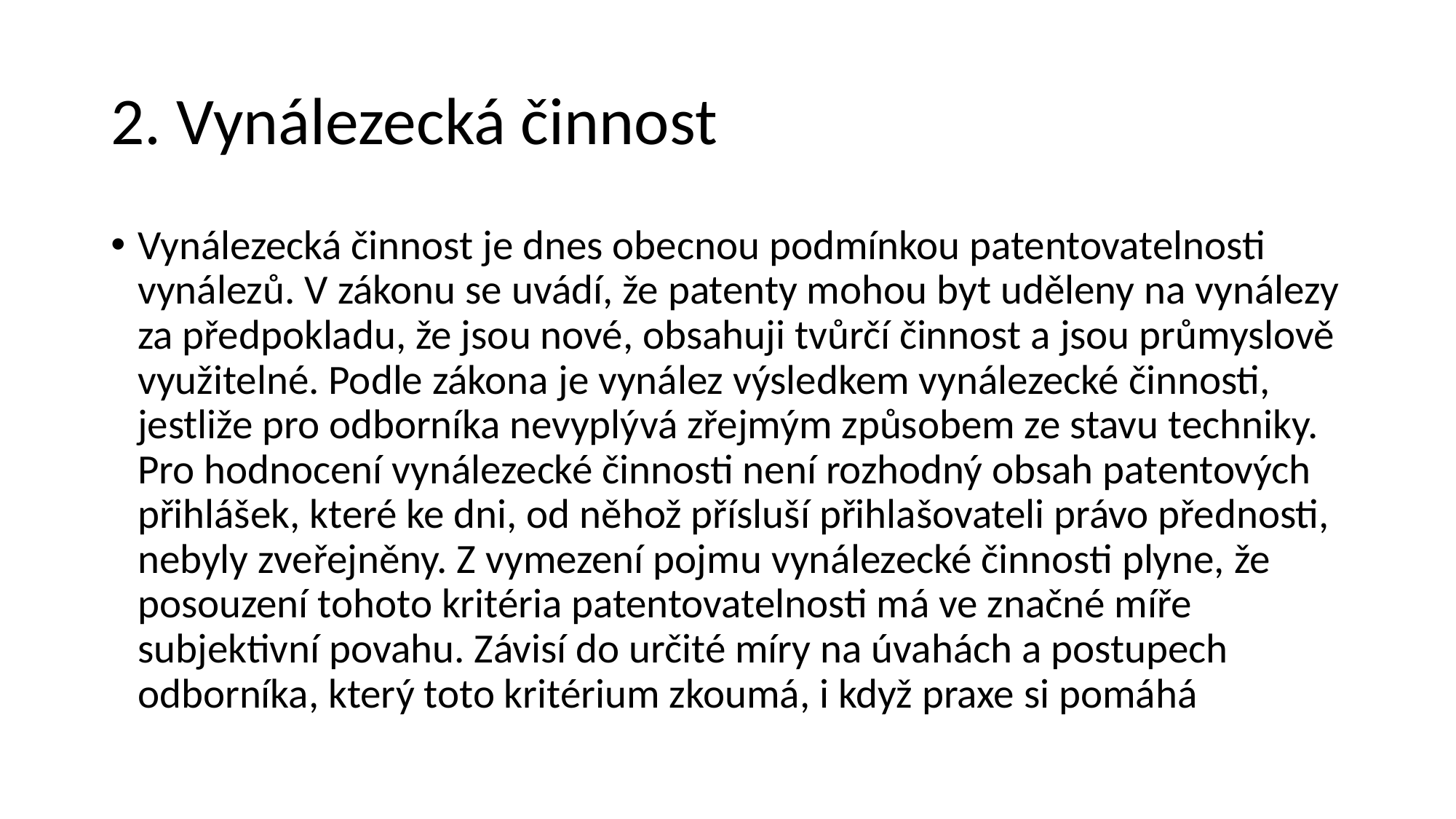

# 2. Vynálezecká činnost
Vynálezecká činnost je dnes obecnou podmínkou patentovatelnosti vynálezů. V zákonu se uvádí, že patenty mohou byt uděleny na vynálezy za předpokladu, že jsou nové, obsahuji tvůrčí činnost a jsou průmyslově využitelné. Podle zákona je vynález výsledkem vynálezecké činnosti, jestliže pro odborníka nevyplývá zřejmým způsobem ze stavu techniky. Pro hodnocení vynálezecké činnosti není rozhodný obsah patentových přihlášek, které ke dni, od něhož přísluší přihlašovateli právo přednosti, nebyly zveřejněny. Z vymezení pojmu vynálezecké činnosti plyne, že posouzení tohoto kritéria patentovatelnosti má ve značné míře subjektivní povahu. Závisí do určité míry na úvahách a postupech odborníka, který toto kritérium zkoumá, i když praxe si pomáhá